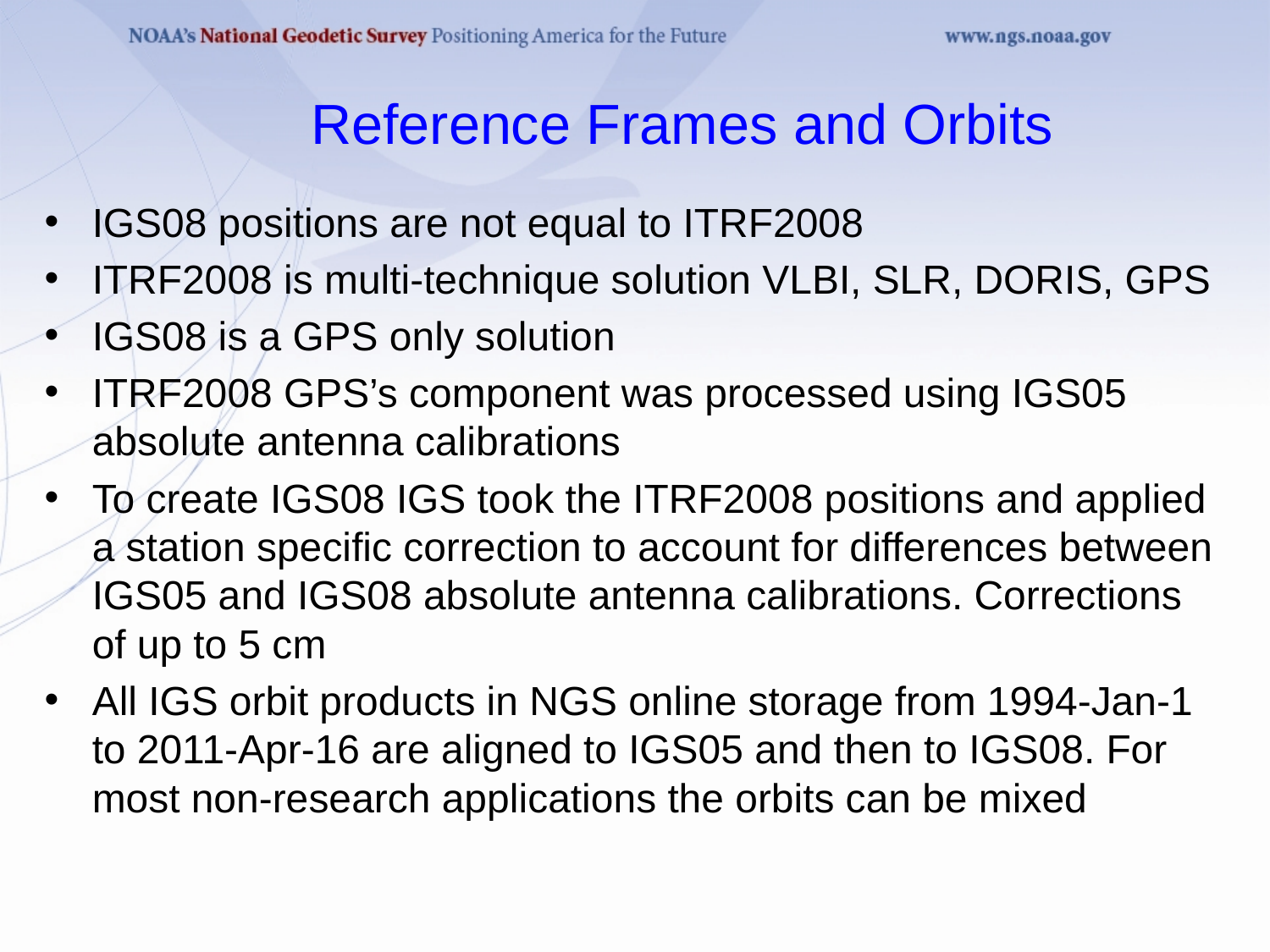

# Reference Frames and Orbits
IGS08 positions are not equal to ITRF2008
ITRF2008 is multi-technique solution VLBI, SLR, DORIS, GPS
IGS08 is a GPS only solution
ITRF2008 GPS’s component was processed using IGS05 absolute antenna calibrations
To create IGS08 IGS took the ITRF2008 positions and applied a station specific correction to account for differences between IGS05 and IGS08 absolute antenna calibrations. Corrections of up to 5 cm
All IGS orbit products in NGS online storage from 1994-Jan-1 to 2011-Apr-16 are aligned to IGS05 and then to IGS08. For most non-research applications the orbits can be mixed